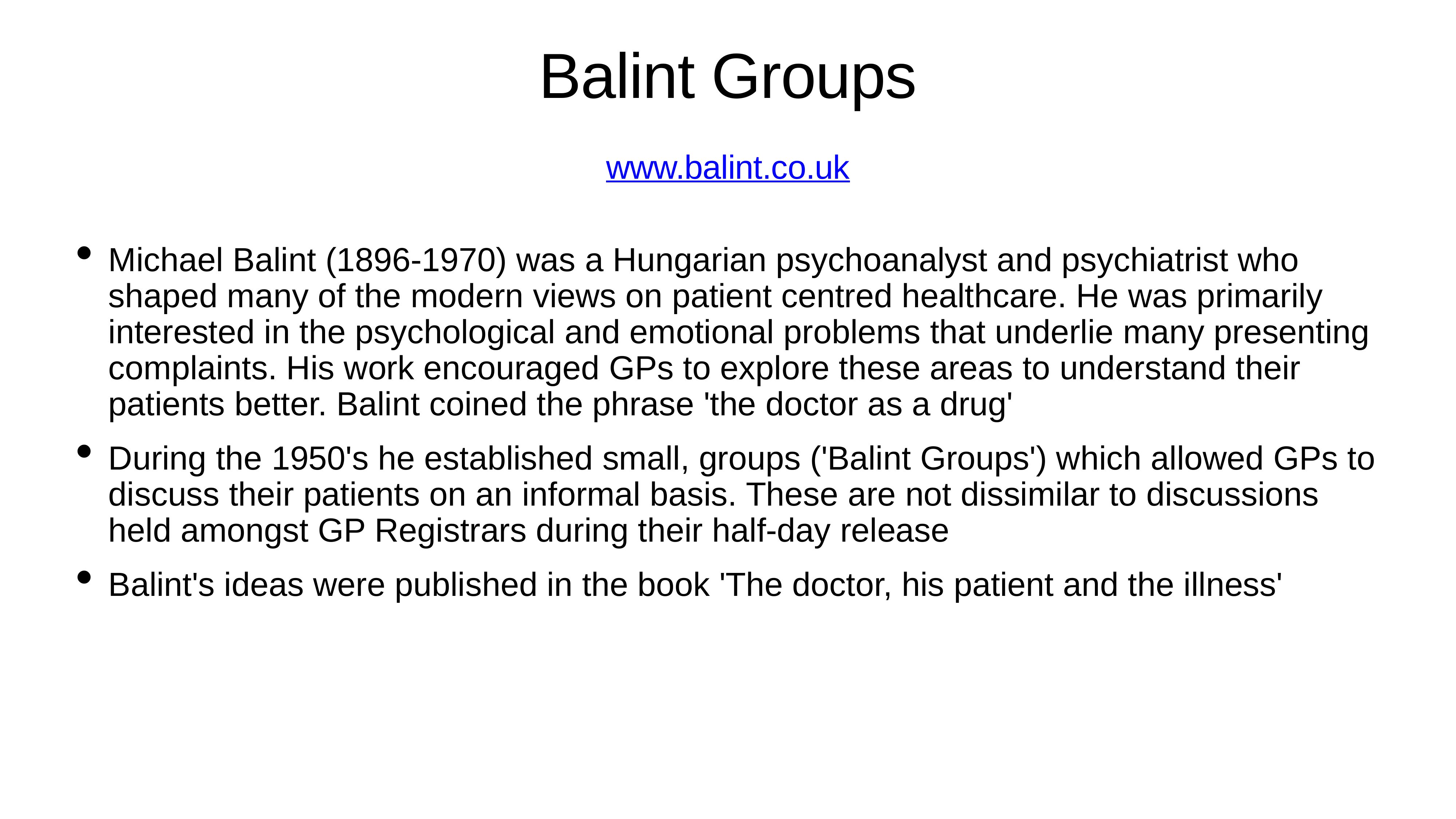

# Balint Groups
www.balint.co.uk
Michael Balint (1896-1970) was a Hungarian psychoanalyst and psychiatrist who shaped many of the modern views on patient centred healthcare. He was primarily interested in the psychological and emotional problems that underlie many presenting complaints. His work encouraged GPs to explore these areas to understand their patients better. Balint coined the phrase 'the doctor as a drug'
During the 1950's he established small, groups ('Balint Groups') which allowed GPs to discuss their patients on an informal basis. These are not dissimilar to discussions held amongst GP Registrars during their half-day release
Balint's ideas were published in the book 'The doctor, his patient and the illness'